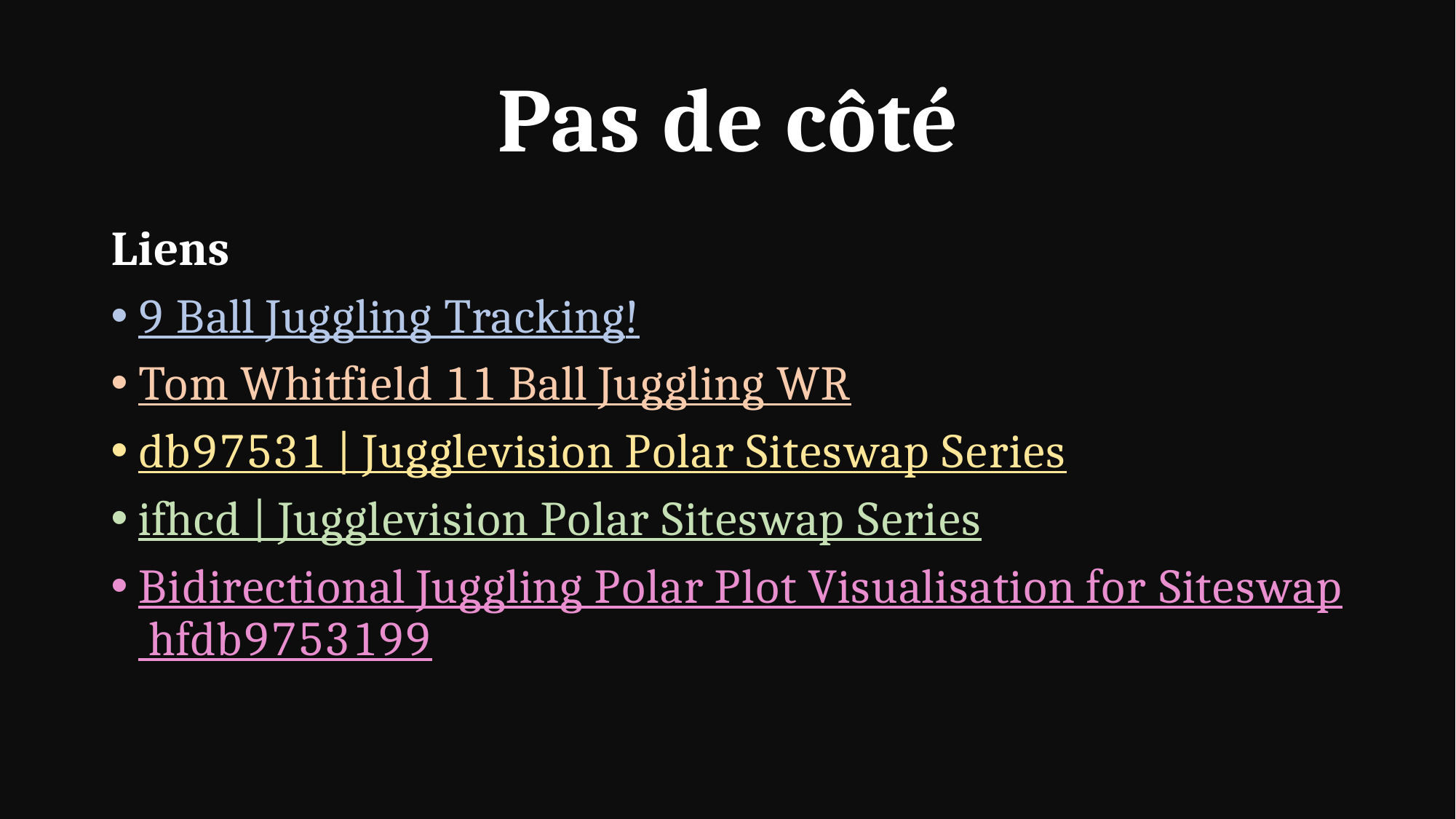

# Pas de côté
Liens
9 Ball Juggling Tracking!
Tom Whitfield 11 Ball Juggling WR
db97531 | Jugglevision Polar Siteswap Series
ifhcd | Jugglevision Polar Siteswap Series
Bidirectional Juggling Polar Plot Visualisation for Siteswap hfdb9753199